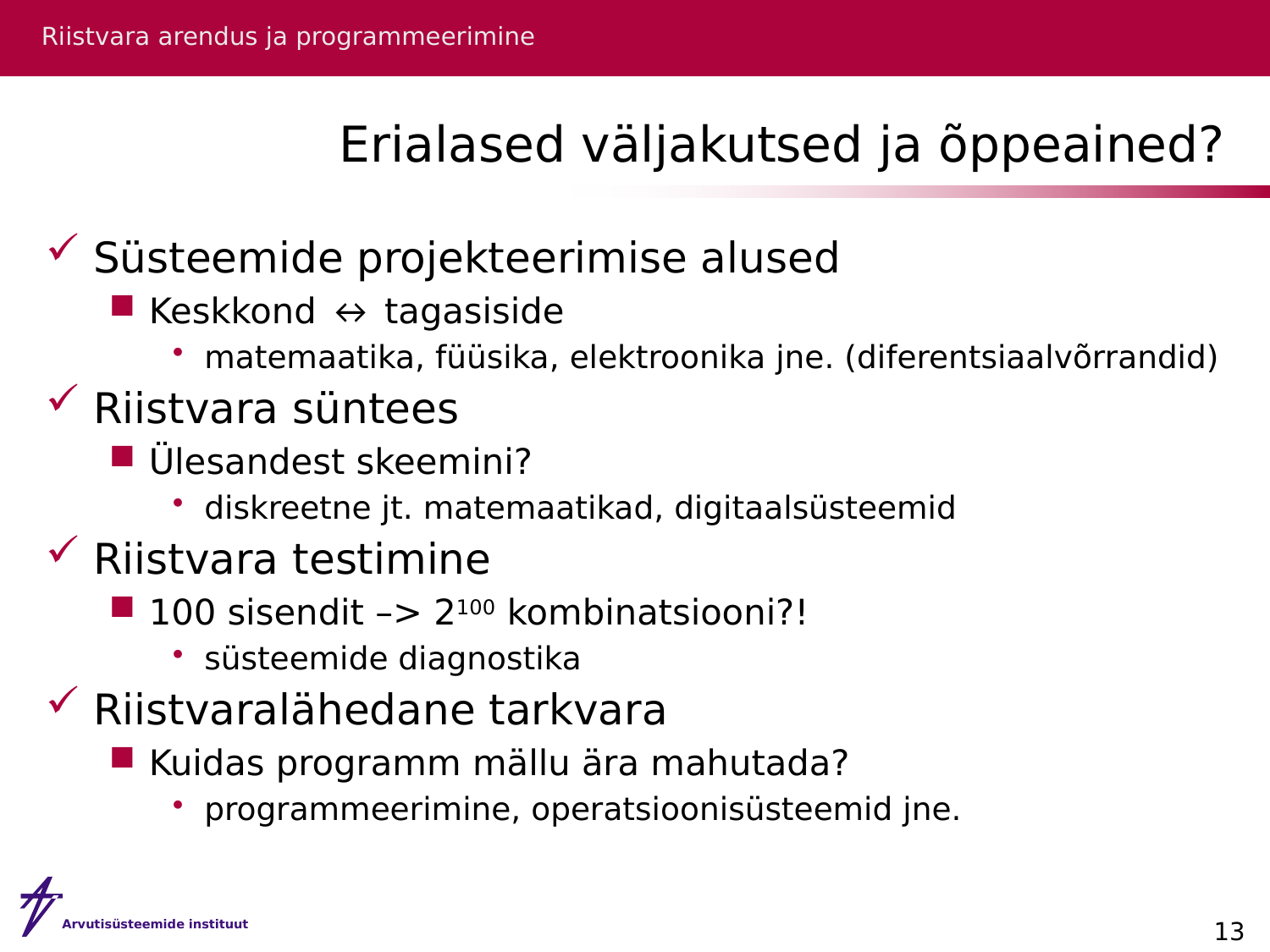

# Erialased väljakutsed ja õppeained?
Süsteemide projekteerimise alused
Keskkond ↔ tagasiside
matemaatika, füüsika, elektroonika jne. (diferentsiaalvõrrandid)
Riistvara süntees
Ülesandest skeemini?
diskreetne jt. matemaatikad, digitaalsüsteemid
Riistvara testimine
100 sisendit –> 2100 kombinatsiooni?!
süsteemide diagnostika
Riistvaralähedane tarkvara
Kuidas programm mällu ära mahutada?
programmeerimine, operatsioonisüsteemid jne.
13